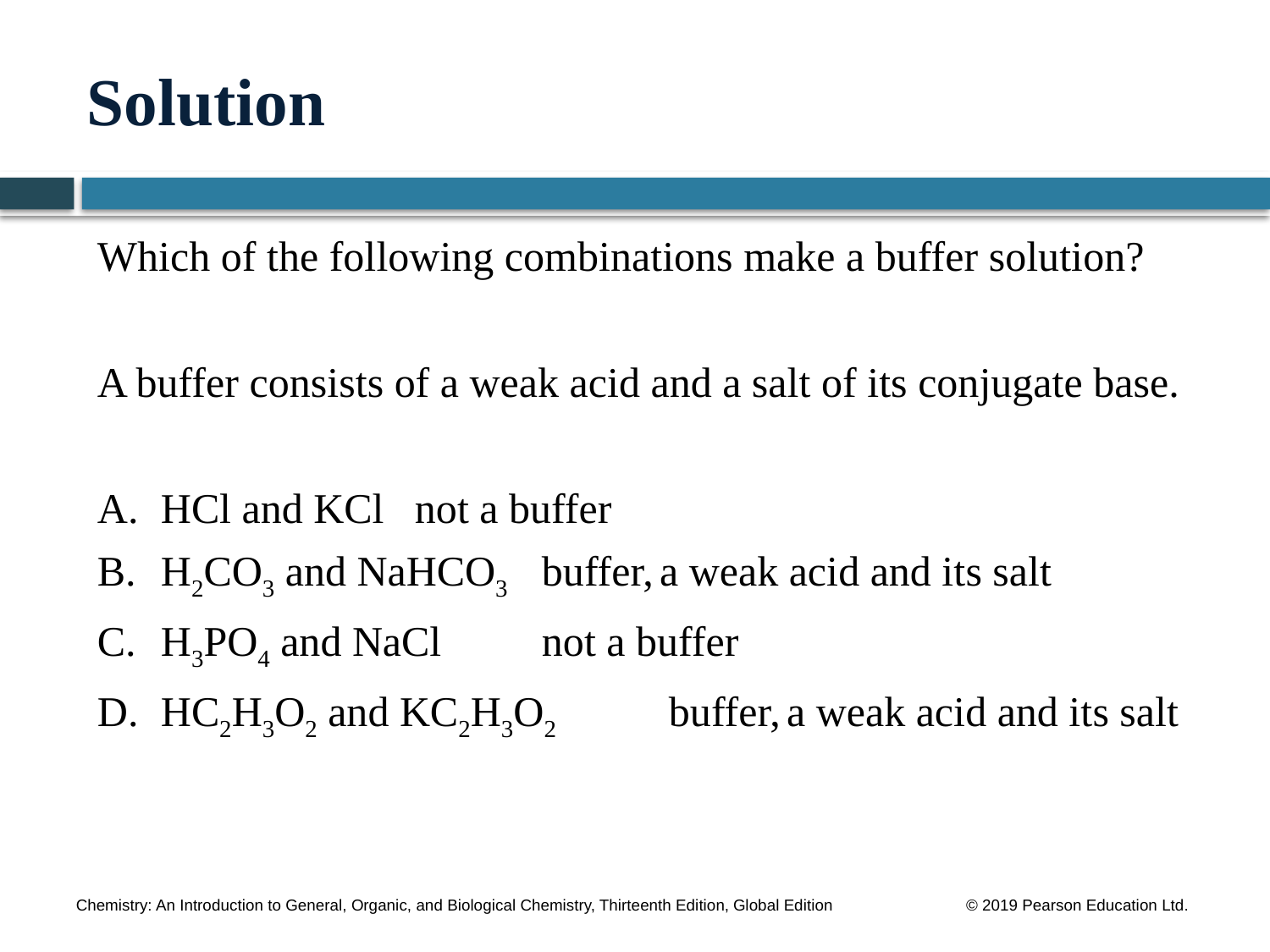

# Solution
Which of the following combinations make a buffer solution?

A buffer consists of a weak acid and a salt of its conjugate base.

A.	HCl and KCl	not a buffer
B.	H2CO3 and NaHCO3	buffer, a weak acid and its salt
C.	H3PO4 and NaCl	not a buffer
D.	HC2H3O2 and KC2H3O2	buffer, a weak acid and its salt